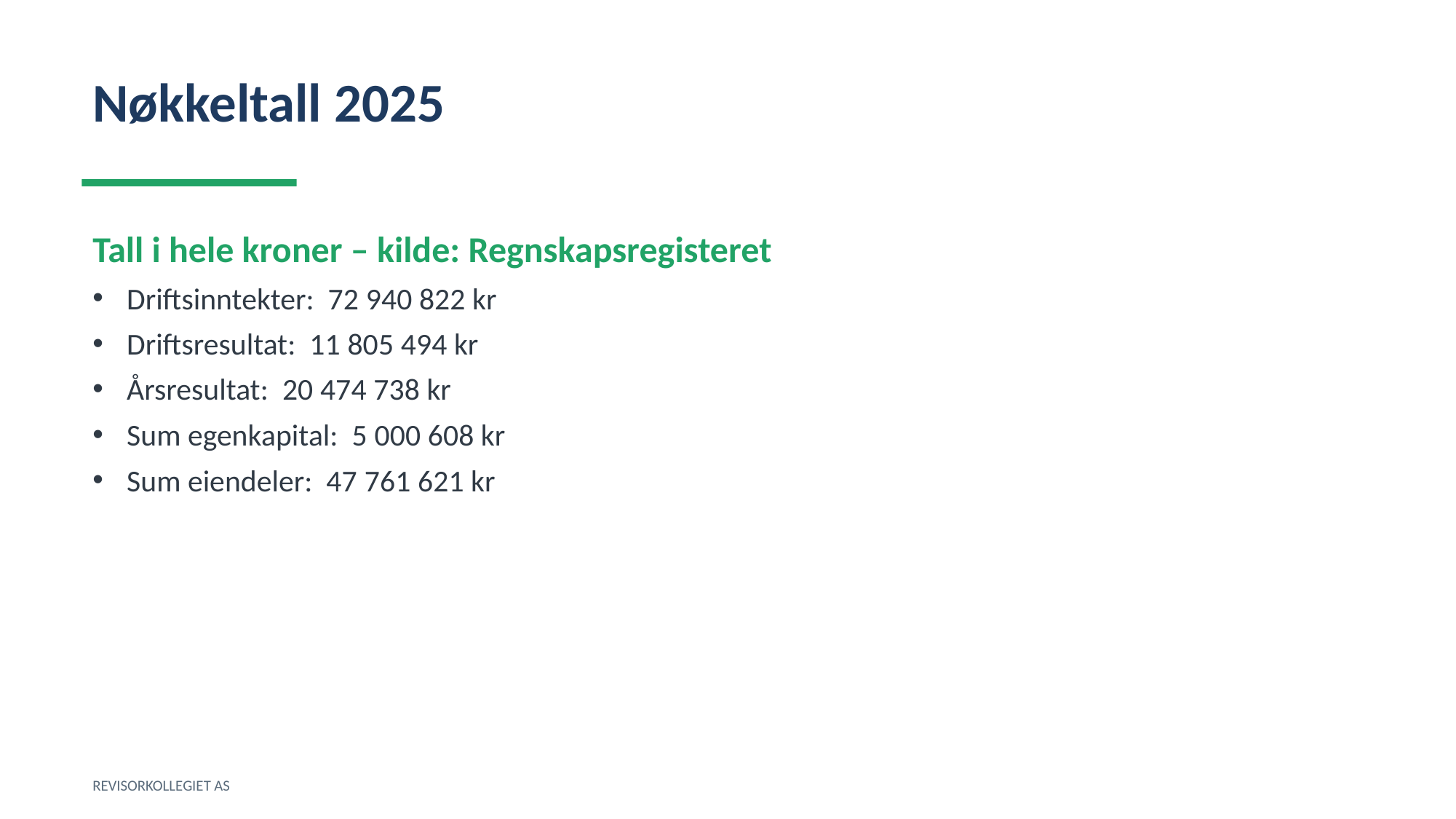

Nøkkeltall 2025

Tall i hele kroner – kilde: Regnskapsregisteret
Driftsinntekter:  72 940 822 kr
Driftsresultat:  11 805 494 kr
Årsresultat:  20 474 738 kr
Sum egenkapital:  5 000 608 kr
Sum eiendeler:  47 761 621 kr
REVISORKOLLEGIET AS